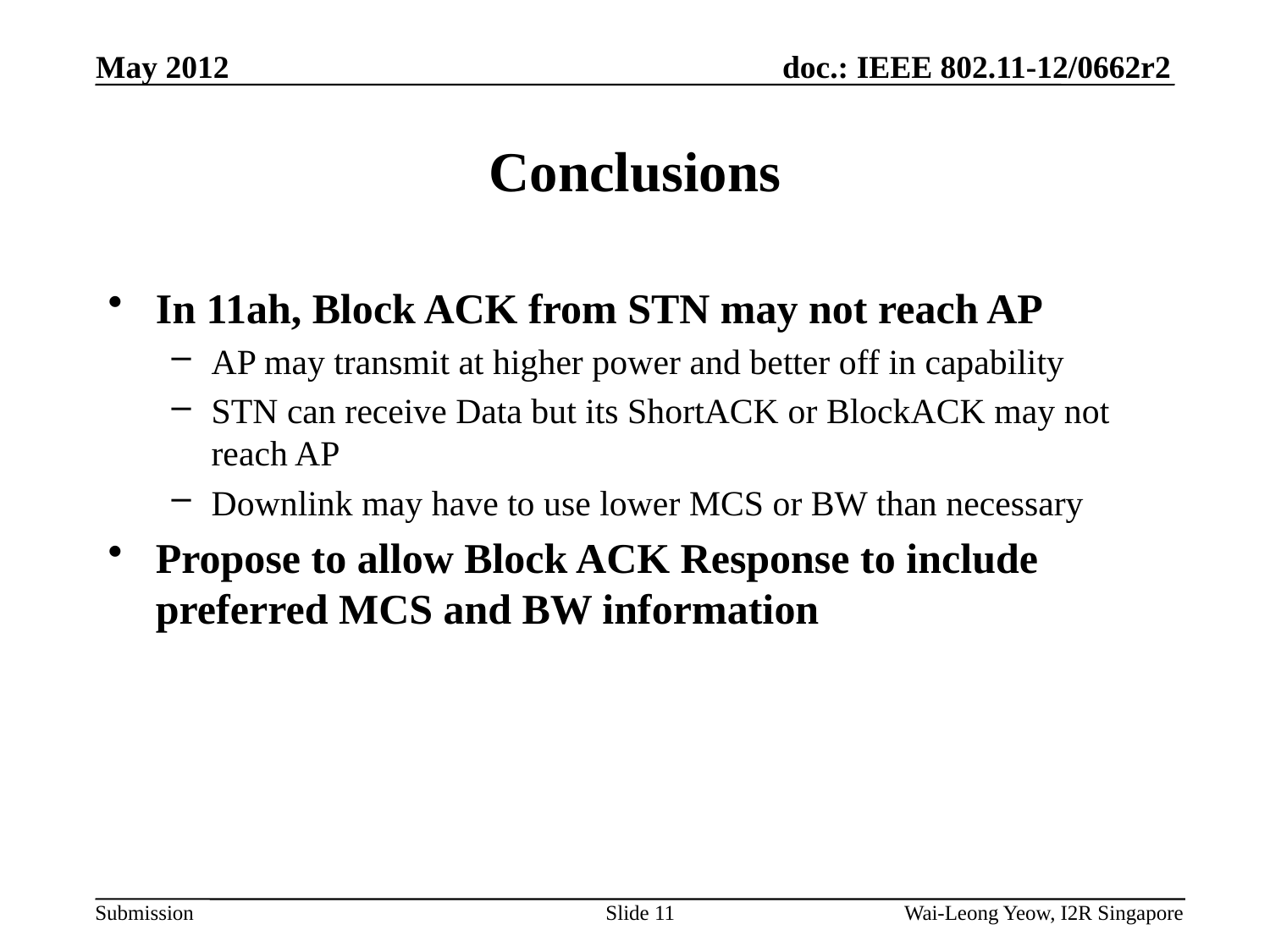

# Conclusions
In 11ah, Block ACK from STN may not reach AP
AP may transmit at higher power and better off in capability
STN can receive Data but its ShortACK or BlockACK may not reach AP
Downlink may have to use lower MCS or BW than necessary
Propose to allow Block ACK Response to include preferred MCS and BW information

Slide 11